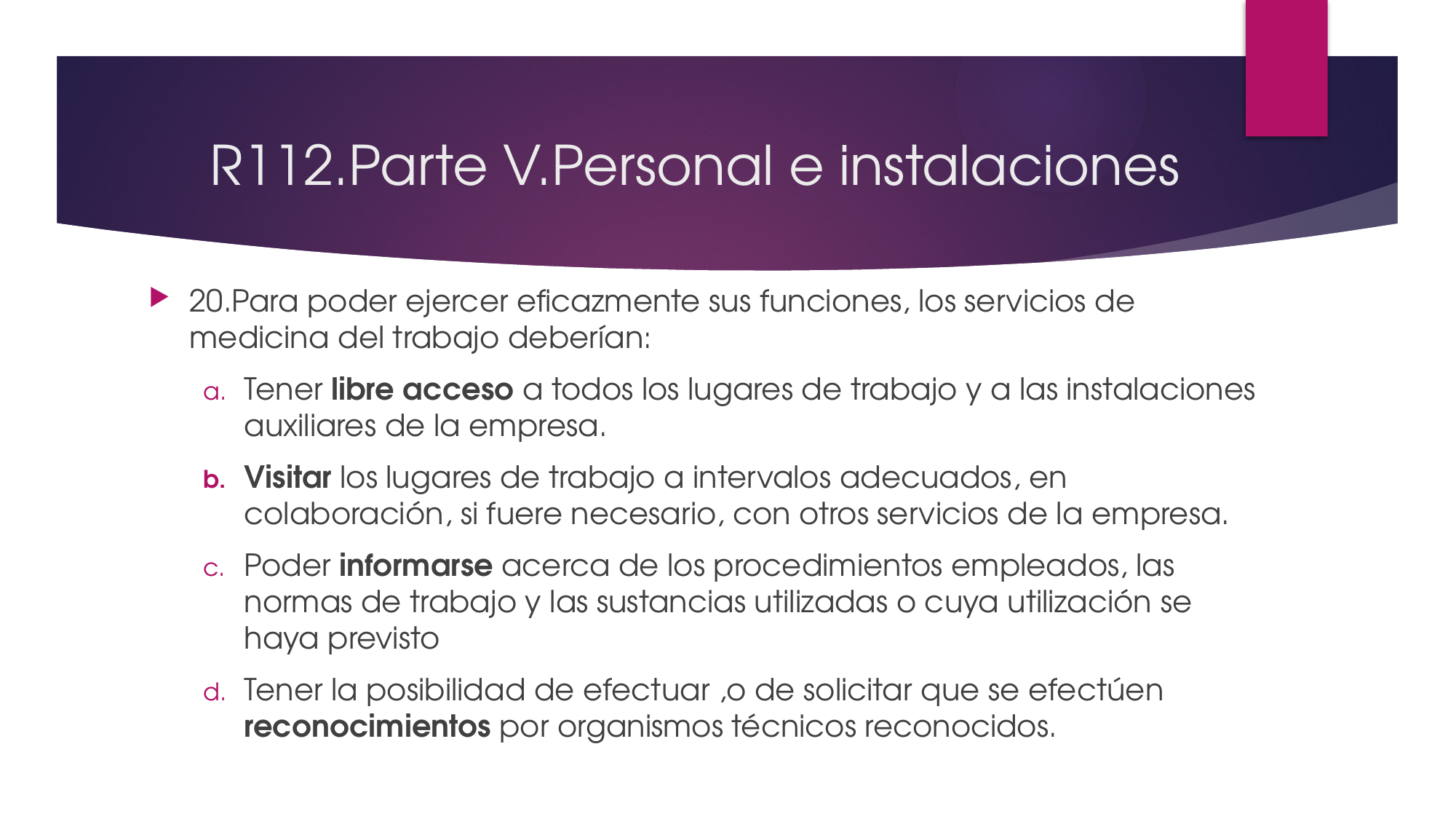

# R112.Parte V.Personal e instalaciones
20.Para poder ejercer eficazmente sus funciones, los servicios de medicina del trabajo deberían:
Tener libre acceso a todos los lugares de trabajo y a las instalaciones auxiliares de la empresa.
Visitar los lugares de trabajo a intervalos adecuados, en colaboración, si fuere necesario, con otros servicios de la empresa.
Poder informarse acerca de los procedimientos empleados, las normas de trabajo y las sustancias utilizadas o cuya utilización se haya previsto
Tener la posibilidad de efectuar ,o de solicitar que se efectúen reconocimientos por organismos técnicos reconocidos.